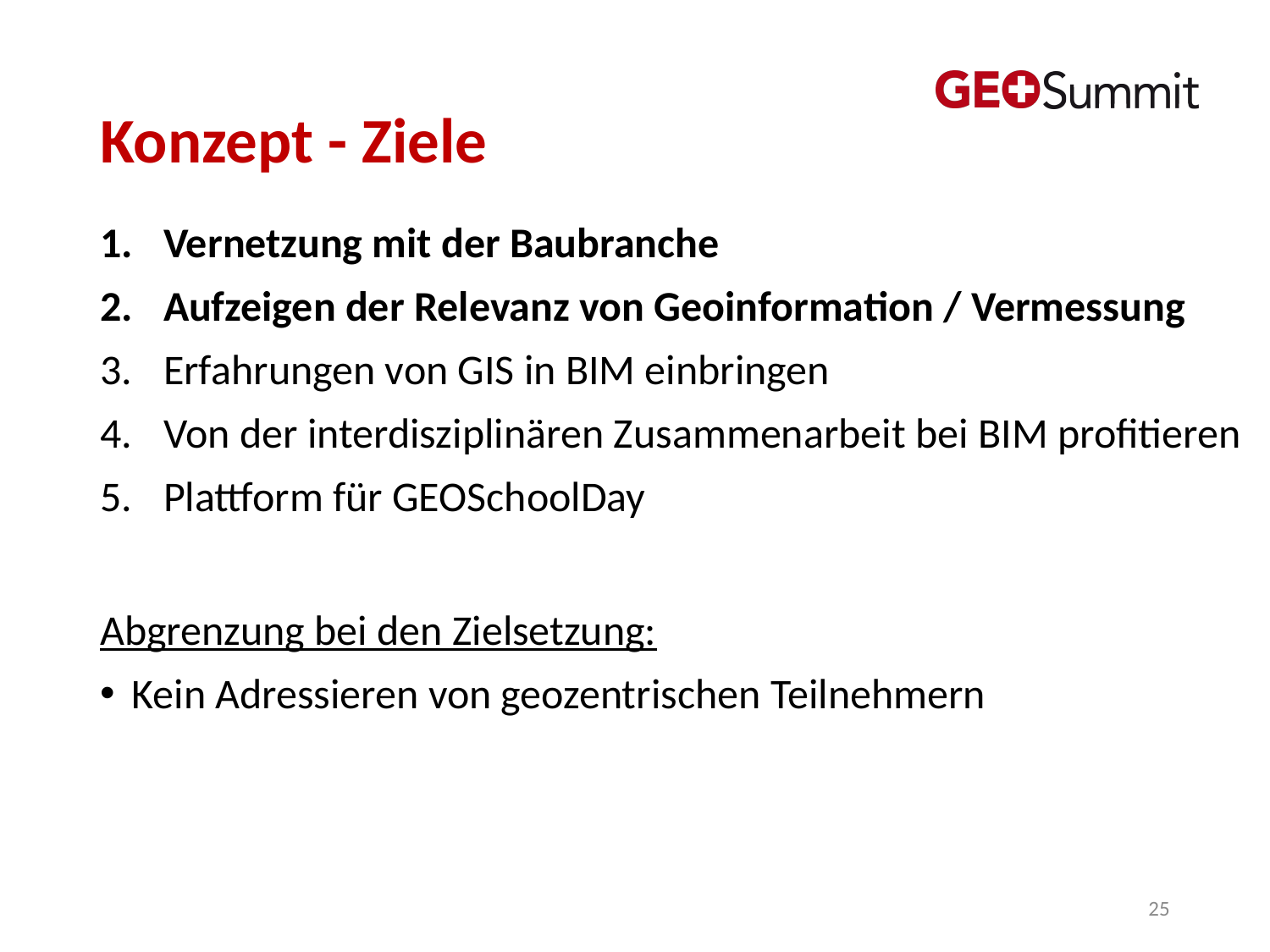

# Konzept - Ziele
Vernetzung mit der Baubranche
Aufzeigen der Relevanz von Geoinformation / Vermessung
Erfahrungen von GIS in BIM einbringen
Von der interdisziplinären Zusammenarbeit bei BIM profitieren
Plattform für GEOSchoolDay

Abgrenzung bei den Zielsetzung:
Kein Adressieren von geozentrischen Teilnehmern
25